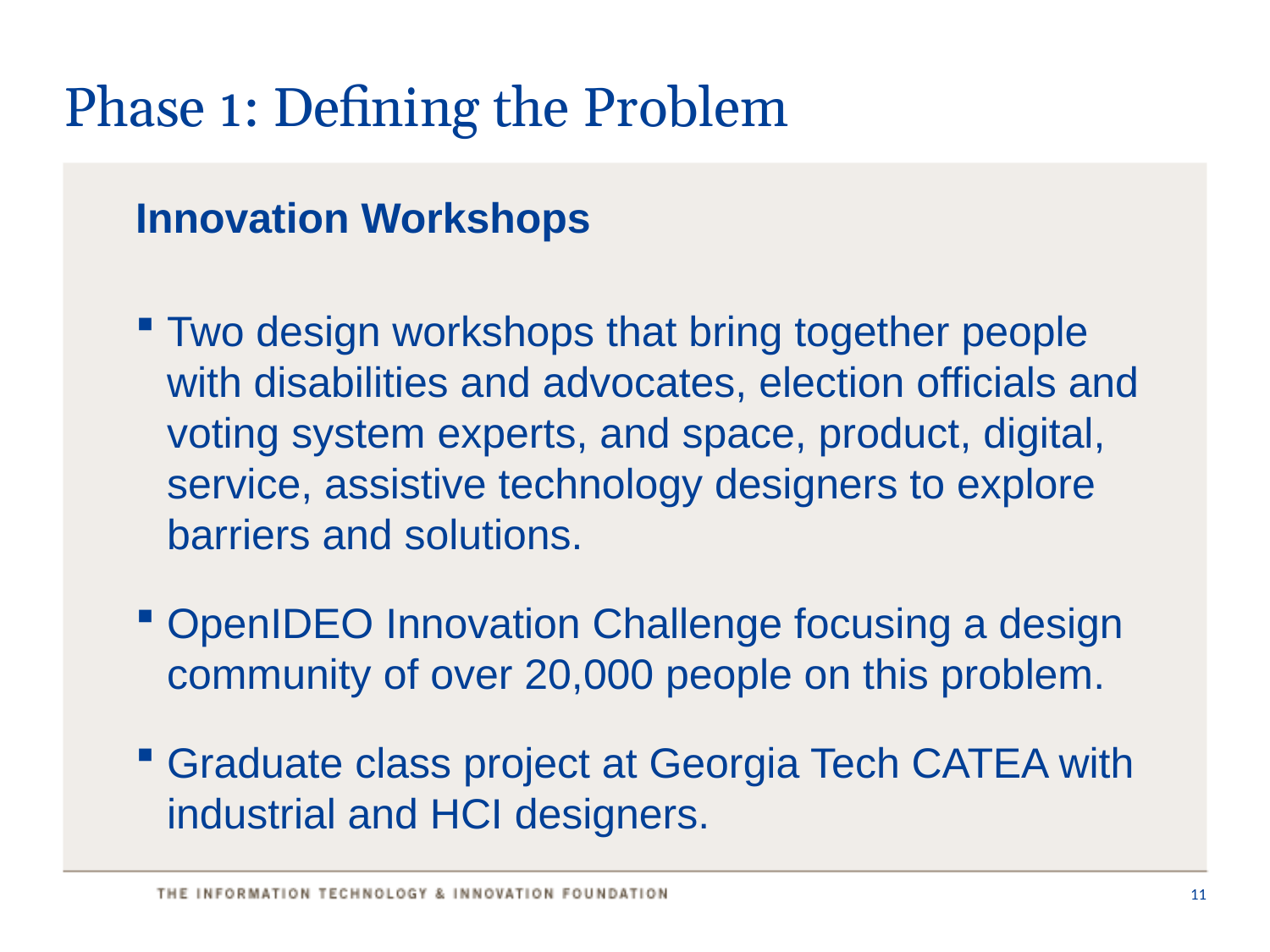

# Phase 1: Defining the Problem
Innovation Workshops

Two design workshops that bring together people with disabilities and advocates, election officials and voting system experts, and space, product, digital, service, assistive technology designers to explore barriers and solutions.
OpenIDEO Innovation Challenge focusing a design community of over 20,000 people on this problem.
Graduate class project at Georgia Tech CATEA with industrial and HCI designers.
11